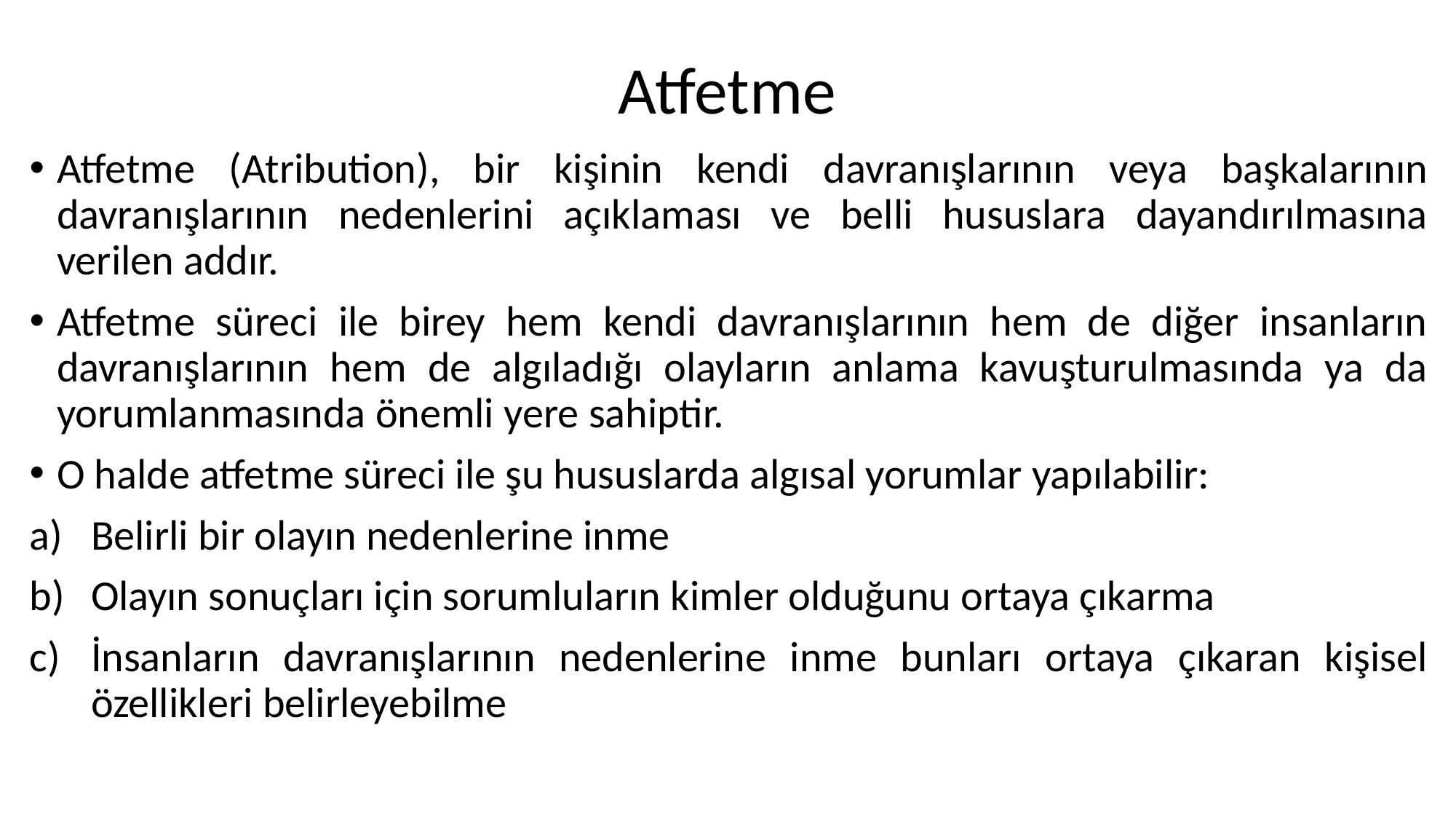

# Atfetme
Atfetme (Atribution), bir kişinin kendi davranışlarının veya başkalarının davranışlarının nedenlerini açıklaması ve belli hususlara dayandırılmasına verilen addır.
Atfetme süreci ile birey hem kendi davranışlarının hem de diğer insanların davranışlarının hem de algıladığı olayların anlama kavuşturulmasında ya da yorumlanmasında önemli yere sahiptir.
O halde atfetme süreci ile şu hususlarda algısal yorumlar yapılabilir:
Belirli bir olayın nedenlerine inme
Olayın sonuçları için sorumluların kimler olduğunu ortaya çıkarma
İnsanların davranışlarının nedenlerine inme bunları ortaya çıkaran kişisel özellikleri belirleyebilme